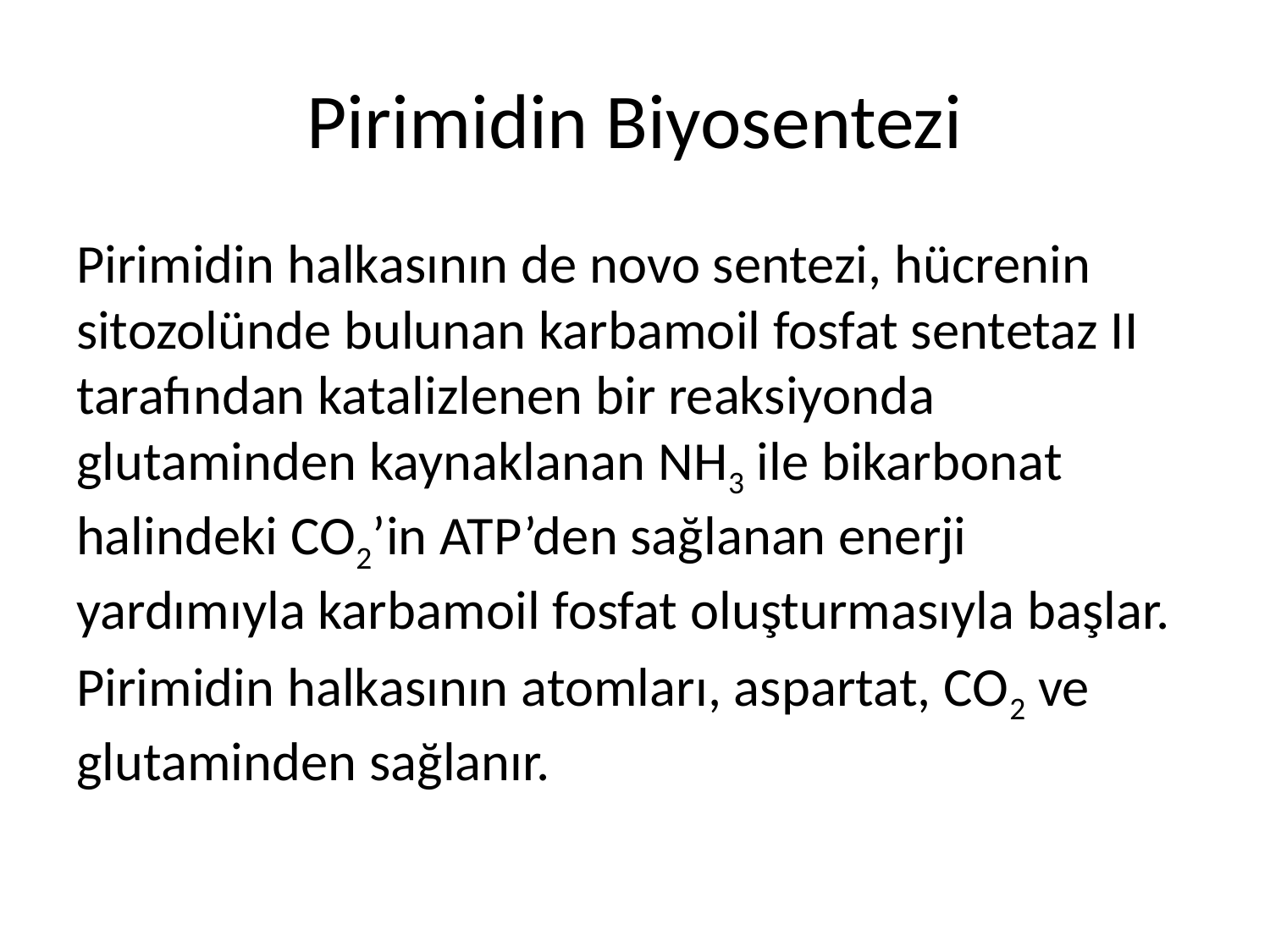

# Pirimidin Biyosentezi
Pirimidin halkasının de novo sentezi, hücrenin sitozolünde bulunan karbamoil fosfat sentetaz II tarafından katalizlenen bir reaksiyonda glutaminden kaynaklanan NH3 ile bikarbonat halindeki CO2’in ATP’den sağlanan enerji yardımıyla karbamoil fosfat oluşturmasıyla başlar.
Pirimidin halkasının atomları, aspartat, CO2 ve glutaminden sağlanır.